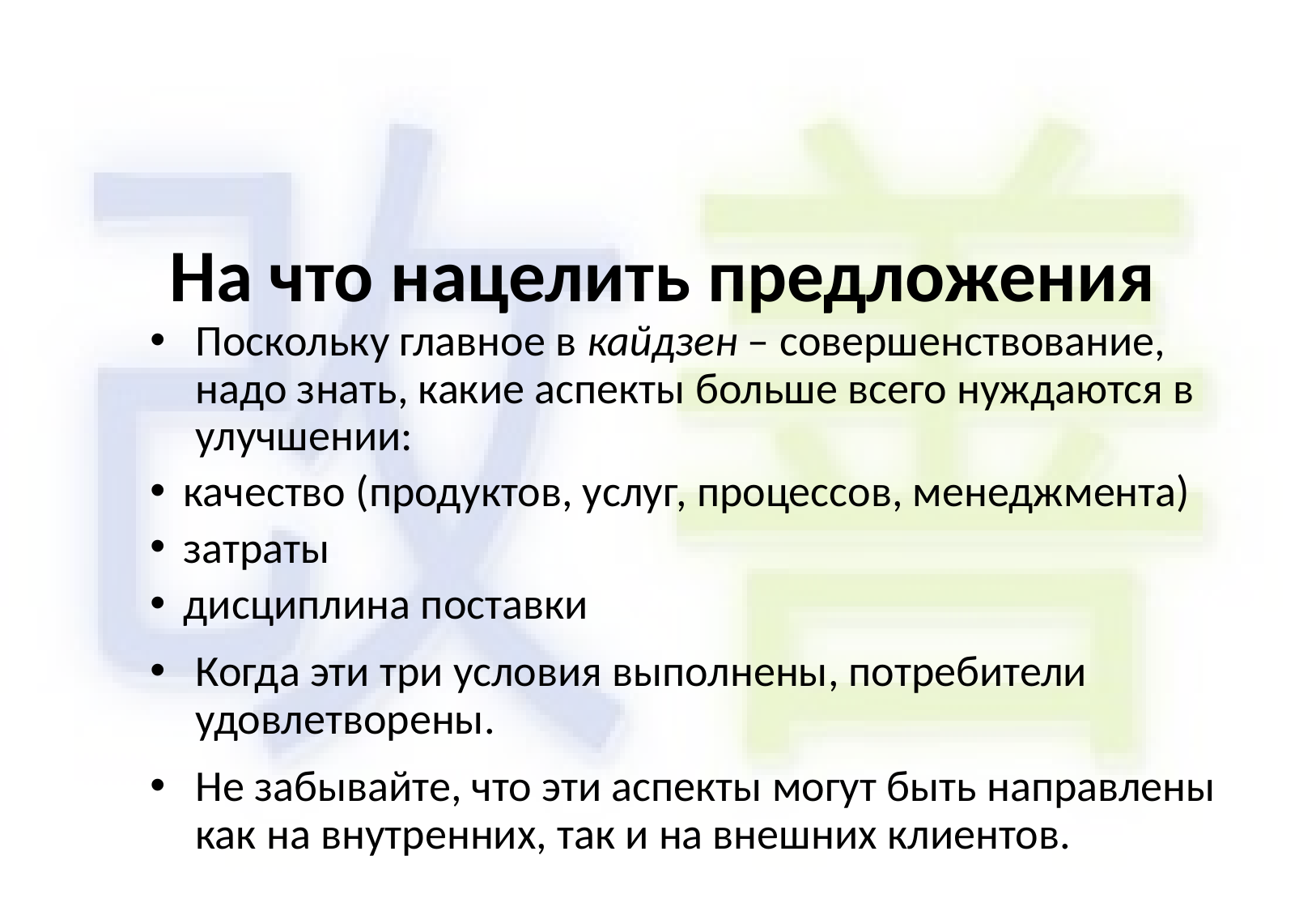

# На что нацелить предложения
Поскольку главное в кайдзен – совершенствование, надо знать, какие аспекты больше всего нуждаются в улучшении:
качество (продуктов, услуг, процессов, менеджмента)
затраты
дисциплина поставки
Когда эти три условия выполнены, потребители удовлетворены.
Не забывайте, что эти аспекты могут быть направлены как на внутренних, так и на внешних клиентов.